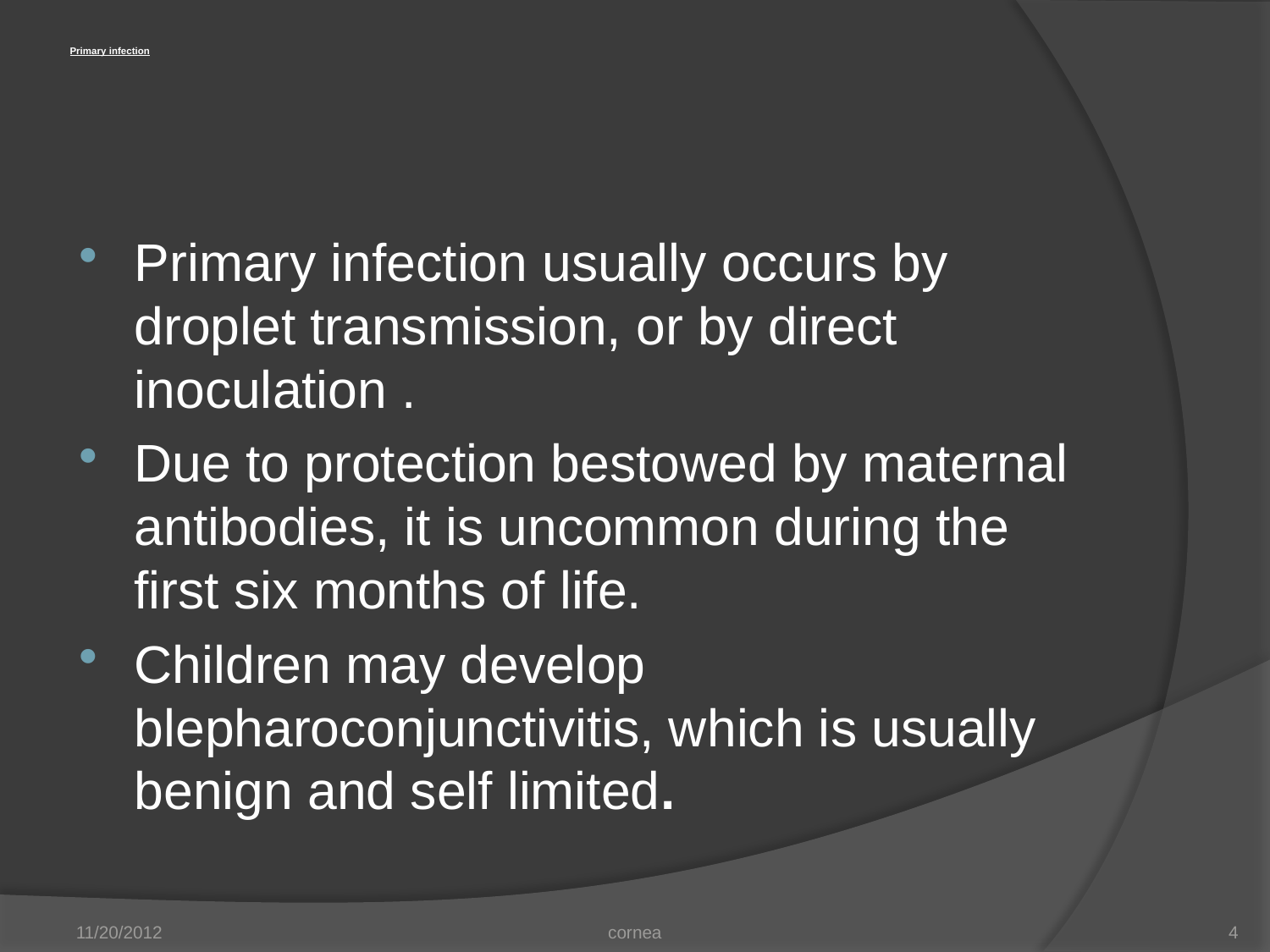

# Primary infection
Primary infection usually occurs by droplet transmission, or by direct inoculation .
Due to protection bestowed by maternal antibodies, it is uncommon during the first six months of life.
Children may develop blepharoconjunctivitis, which is usually benign and self limited.
11/20/2012
cornea
4